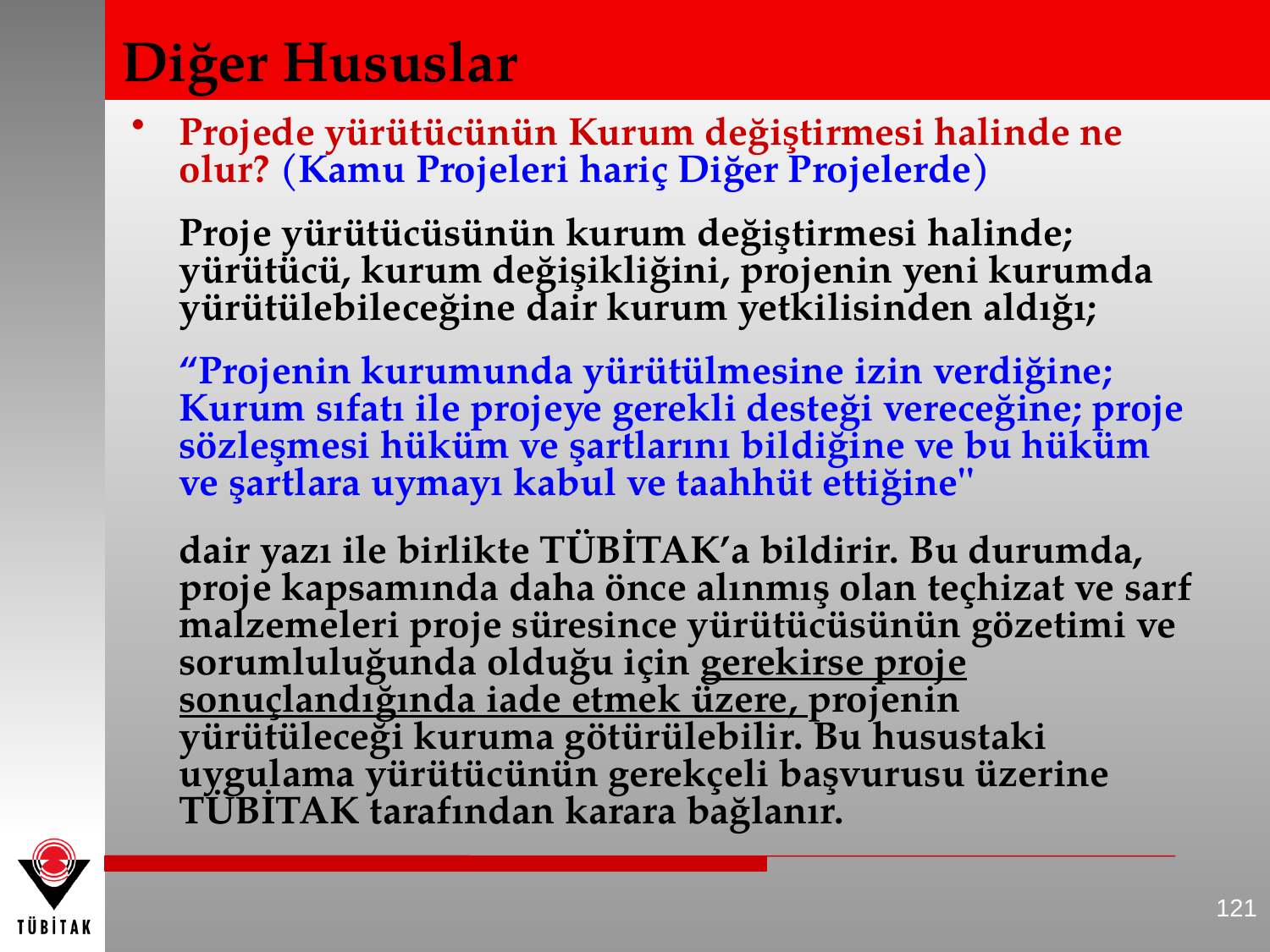

Diğer Hususlar
Projede yürütücünün Kurum değiştirmesi halinde ne olur? (Kamu Projeleri hariç Diğer Projelerde)

	Proje yürütücüsünün kurum değiştirmesi halinde; yürütücü, kurum değişikliğini, projenin yeni kurumda yürütülebileceğine dair kurum yetkilisinden aldığı;

	“Projenin kurumunda yürütülmesine izin verdiğine; Kurum sıfatı ile projeye gerekli desteği vereceğine; proje sözleşmesi hüküm ve şartlarını bildiğine ve bu hüküm ve şartlara uymayı kabul ve taahhüt ettiğine"

	dair yazı ile birlikte TÜBİTAK’a bildirir. Bu durumda, proje kapsamında daha önce alınmış olan teçhizat ve sarf malzemeleri proje süresince yürütücüsünün gözetimi ve sorumluluğunda olduğu için gerekirse proje sonuçlandığında iade etmek üzere, projenin yürütüleceği kuruma götürülebilir. Bu husustaki uygulama yürütücünün gerekçeli başvurusu üzerine TÜBİTAK tarafından karara bağlanır.

121